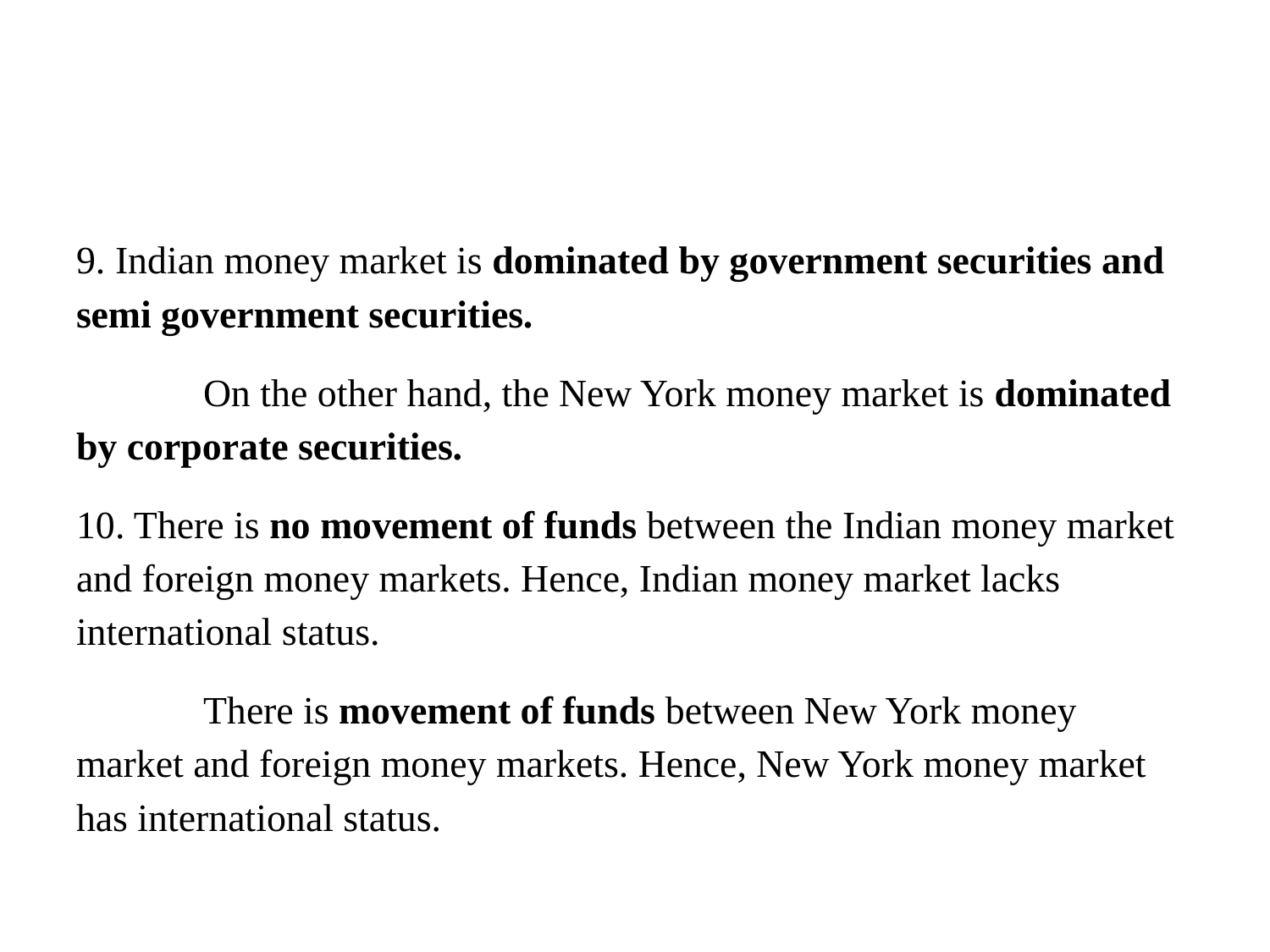

#
9. Indian money market is dominated by government securities and semi government securities.
	On the other hand, the New York money market is dominated by corporate securities.
10. There is no movement of funds between the Indian money market and foreign money markets. Hence, Indian money market lacks international status.
	There is movement of funds between New York money market and foreign money markets. Hence, New York money market has international status.